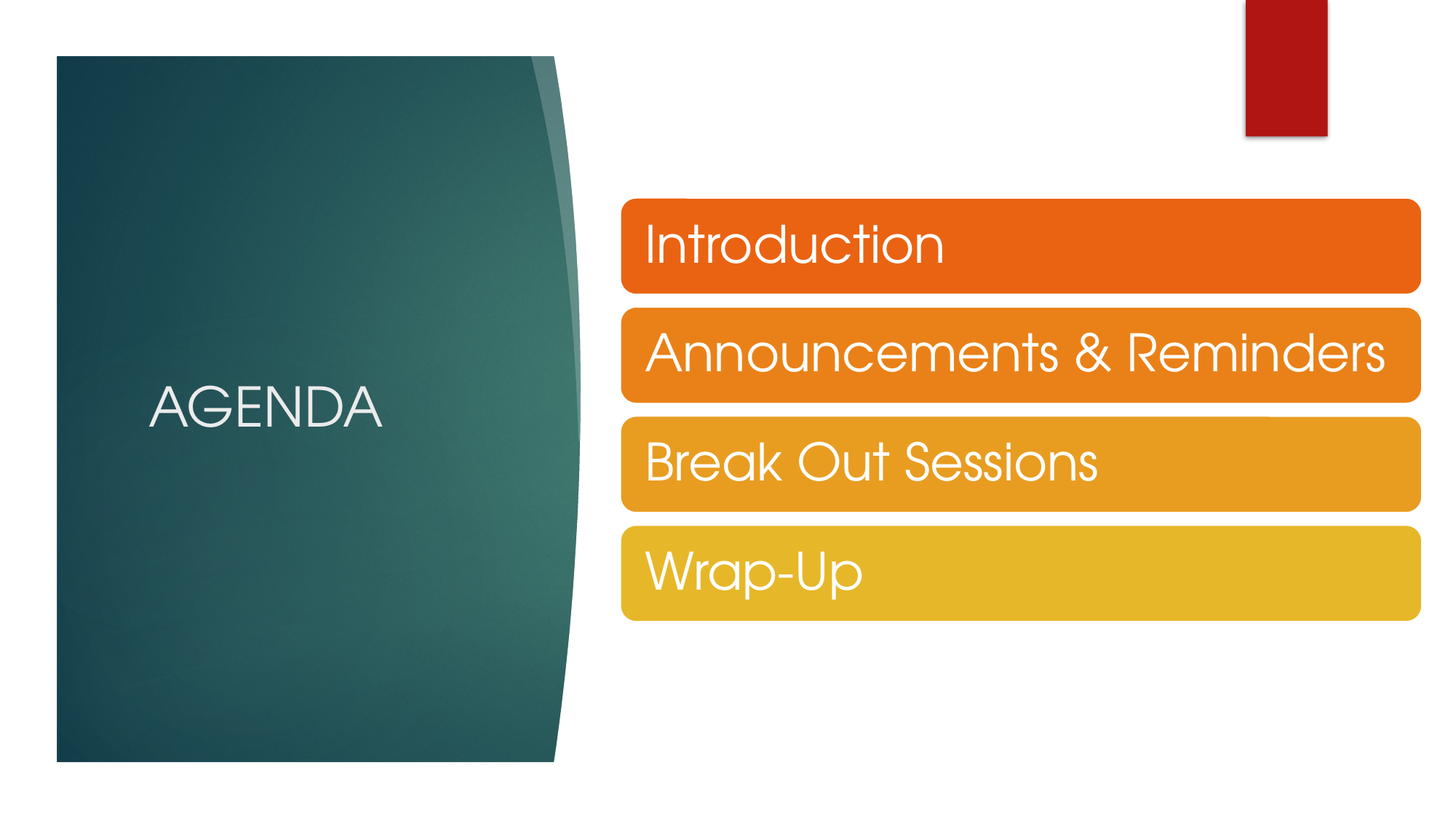

Introduction
Announcements & Reminders
Break Out Sessions
Wrap-Up
# AGENDA